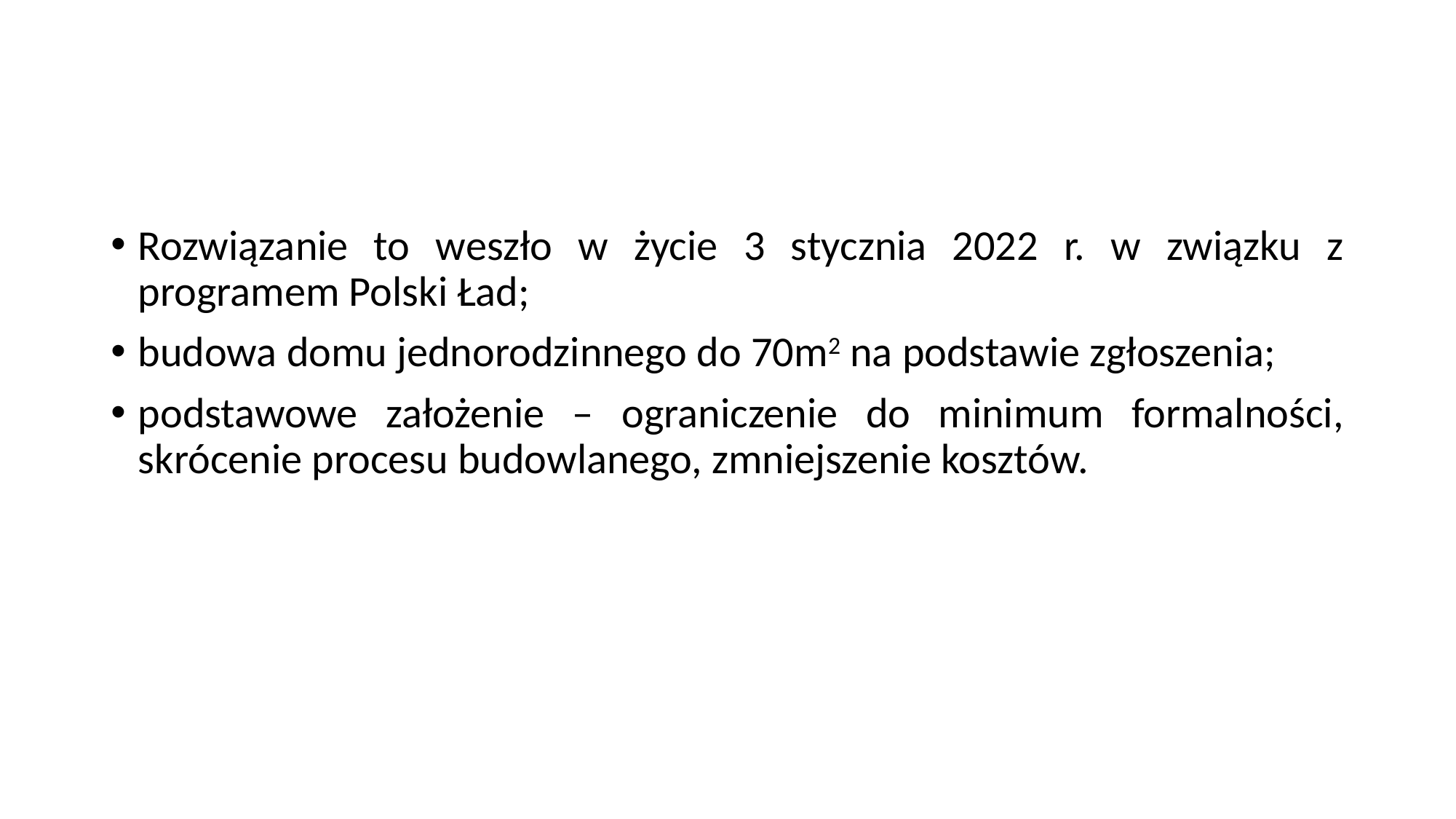

#
Rozwiązanie to weszło w życie 3 stycznia 2022 r. w związku z programem Polski Ład;
budowa domu jednorodzinnego do 70m2 na podstawie zgłoszenia;
podstawowe założenie – ograniczenie do minimum formalności, skrócenie procesu budowlanego, zmniejszenie kosztów.